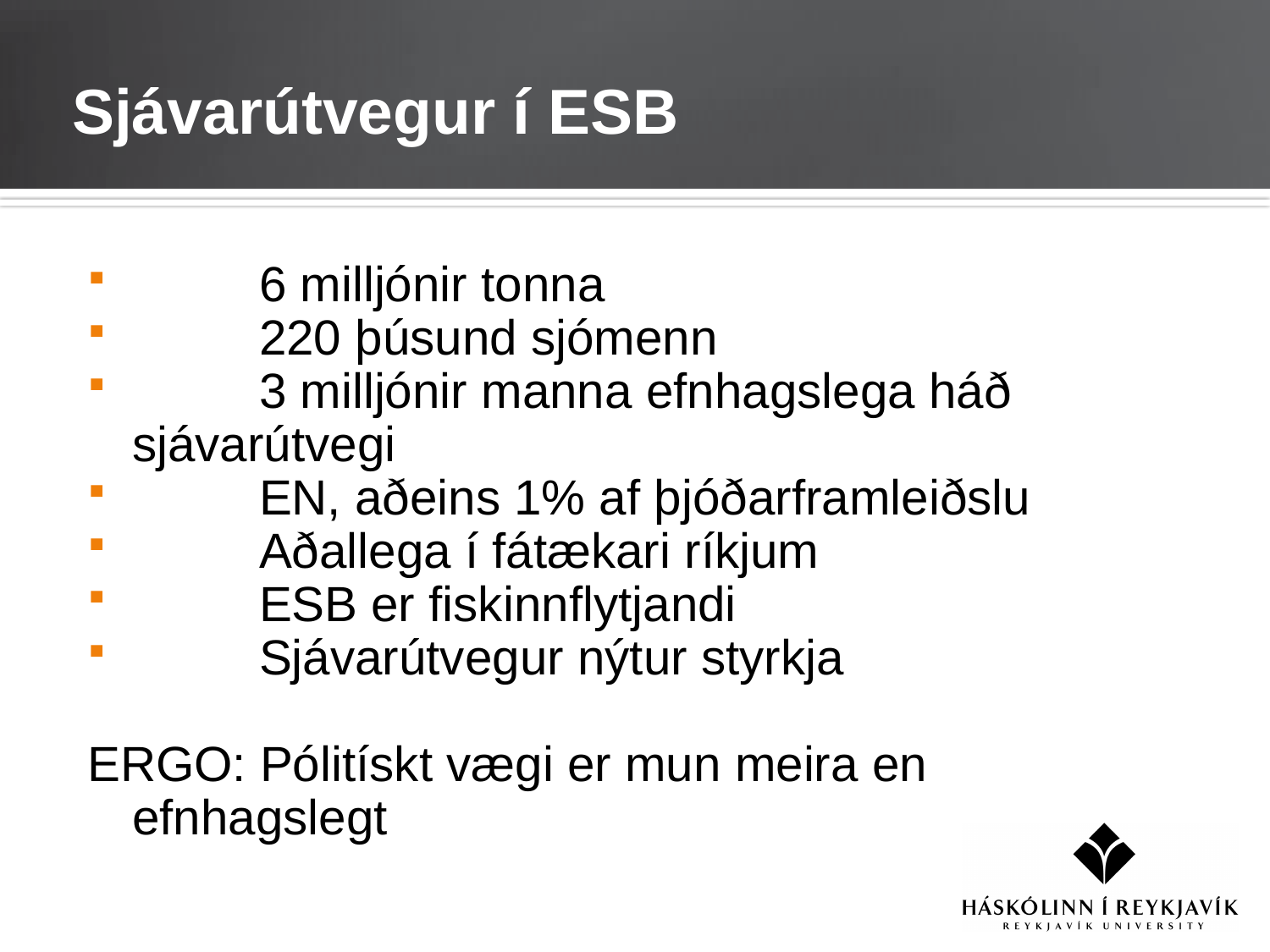

# Sjávarútvegur í ESB
	6 milljónir tonna
	220 þúsund sjómenn
	3 milljónir manna efnhagslega háð sjávarútvegi
	EN, aðeins 1% af þjóðarframleiðslu
	Aðallega í fátækari ríkjum
	ESB er fiskinnflytjandi
	Sjávarútvegur nýtur styrkja

ERGO: Pólitískt vægi er mun meira en efnhagslegt